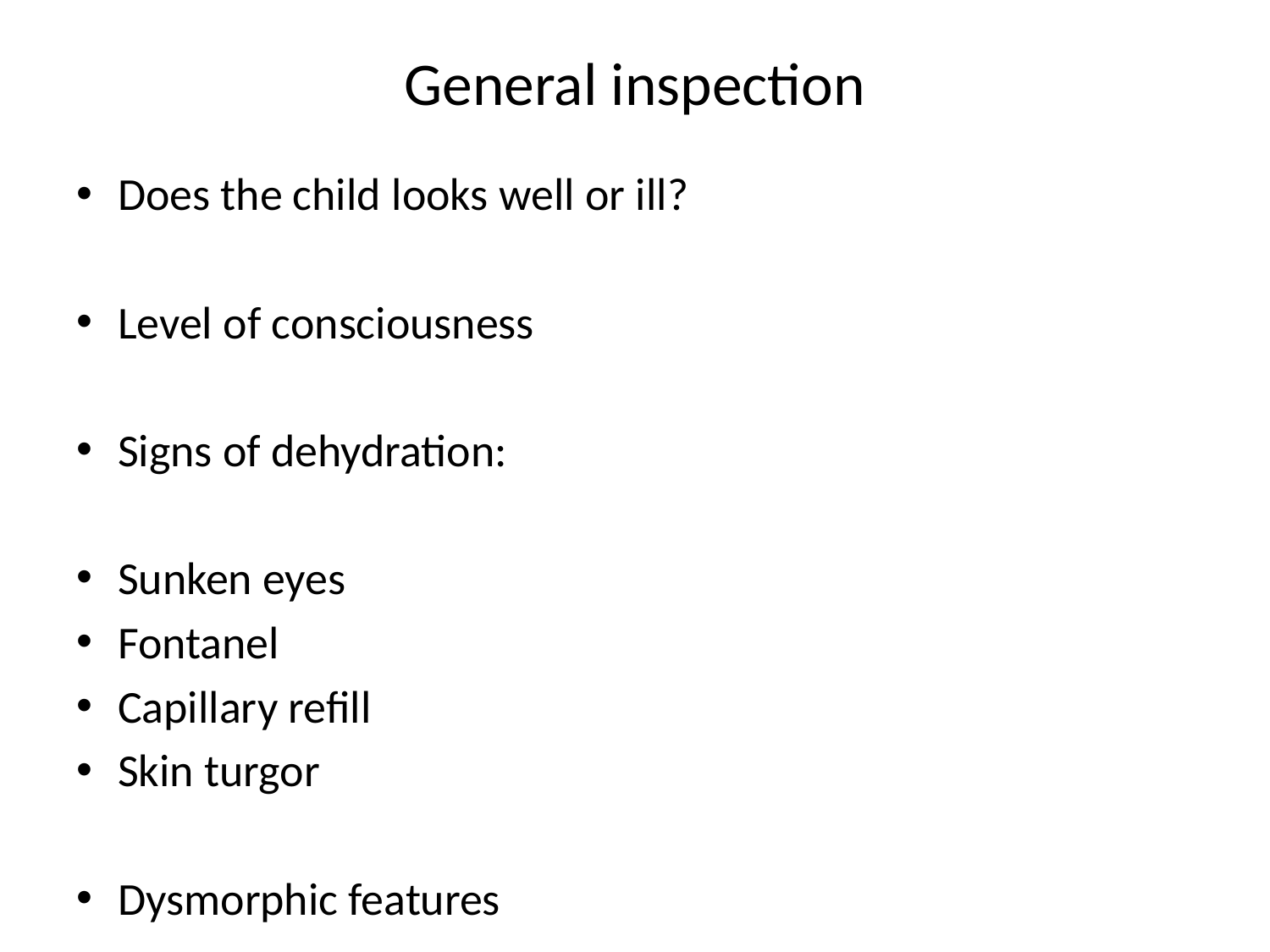

# General inspection
Does the child looks well or ill?

Level of consciousness

Signs of dehydration:

Sunken eyes
Fontanel
Capillary refill
Skin turgor

Dysmorphic features